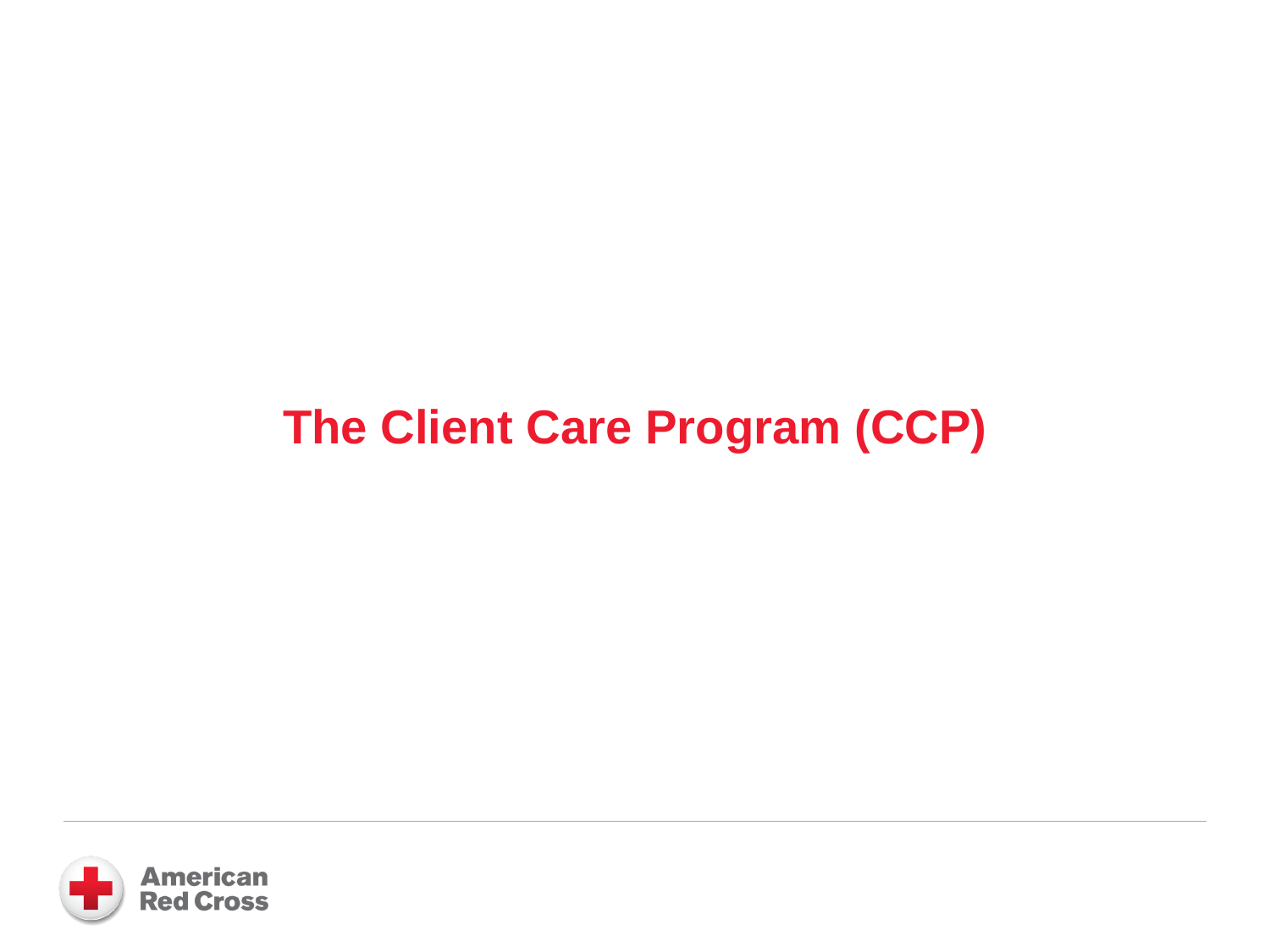

# The Client Care Program (CCP)
24